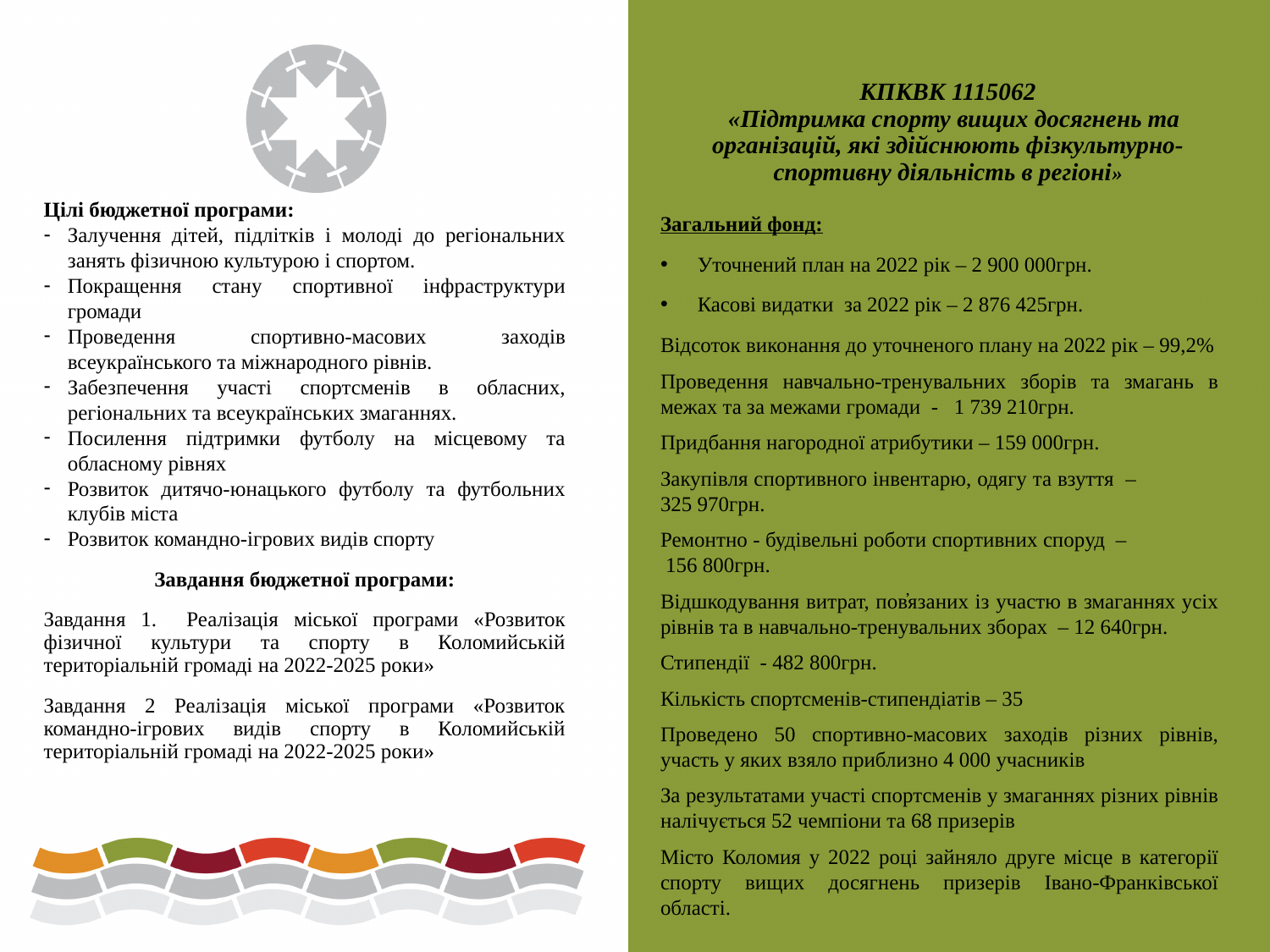

# КПКВК 1115062 «Підтримка спорту вищих досягнень та організацій, які здійснюють фізкультурно-спортивну діяльність в регіоні»
Цілі бюджетної програми:
Залучення дітей, підлітків і молоді до регіональних занять фізичною культурою і спортом.
Покращення стану спортивної інфраструктури громади
Проведення спортивно-масових заходів всеукраїнського та міжнародного рівнів.
Забезпечення участі спортсменів в обласних, регіональних та всеукраїнських змаганнях.
Посилення підтримки футболу на місцевому та обласному рівнях
Розвиток дитячо-юнацького футболу та футбольних клубів міста
Розвиток командно-ігрових видів спорту
Завдання бюджетної програми:
Завдання 1.  Реалізація міської програми «Розвиток фізичної культури та спорту в Коломийській територіальній громаді на 2022-2025 роки»
Завдання 2 Реалізація міської програми «Розвиток командно-ігрових видів спорту в Коломийській територіальній громаді на 2022-2025 роки»

Загальний фонд:
 Уточнений план на 2022 рік – 2 900 000грн.
 Касові видатки  за 2022 рік – 2 876 425грн.
Відсоток виконання до уточненого плану на 2022 рік – 99,2%
Проведення навчально-тренувальних зборів та змагань в межах та за межами громади  -   1 739 210грн.
Придбання нагородної атрибутики – 159 000грн.
Закупівля спортивного інвентарю, одягу та взуття  –               325 970грн.
Ремонтно - будівельні роботи спортивних споруд  –                   156 800грн.
Відшкодування витрат, пов҆язаних із участю в змаганнях усіх рівнів та в навчально-тренувальних зборах  – 12 640грн.
Стипендії  - 482 800грн.
Кількість спортсменів-стипендіатів – 35
Проведено 50 спортивно-масових заходів різних рівнів, участь у яких взяло приблизно 4 000 учасників
За результатами участі спортсменів у змаганнях різних рівнів налічується 52 чемпіони та 68 призерів
Місто Коломия у 2022 році зайняло друге місце в категорії спорту вищих досягнень призерів Івано-Франківської області.